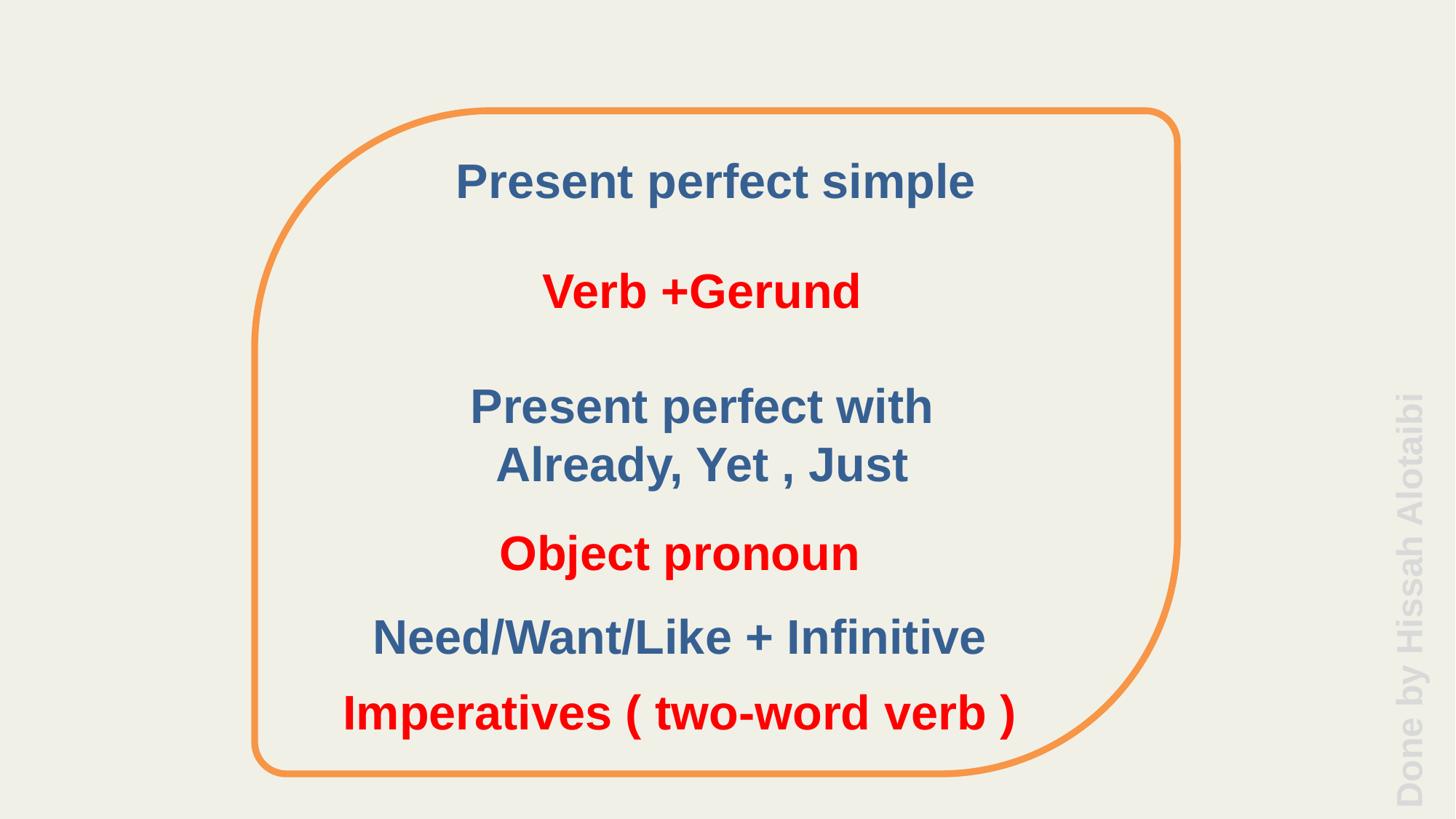

Present perfect simple
Verb +Gerund
Present perfect with Already, Yet , Just
Object pronoun
Need/Want/Like + Infinitive
Imperatives ( two-word verb )